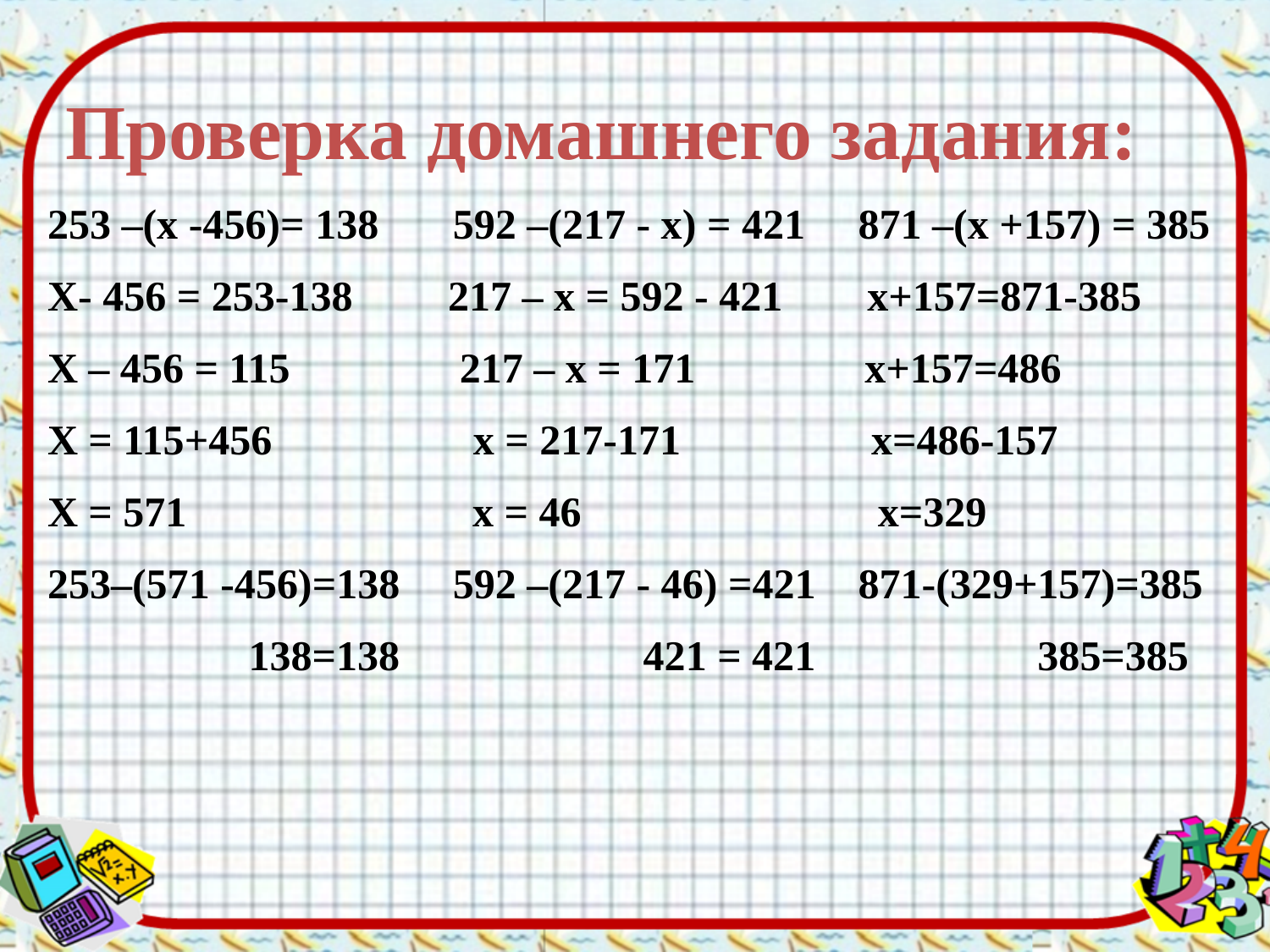

Проверка домашнего задания:
253 –(х -456)= 138       592 –(217 - х) = 421     871 –(х +157) = 385
Х- 456 = 253-138         217 – х = 592 - 421        х+157=871-385
Х – 456 = 115                217 – х = 171                х+157=486
Х = 115+456                   х = 217-171                  х=486-157
Х = 571                           х = 46                            х=329
253–(571 -456)=138     592 –(217 - 46) =421    871-(329+157)=385
                   138=138                       421 = 421                     385=385